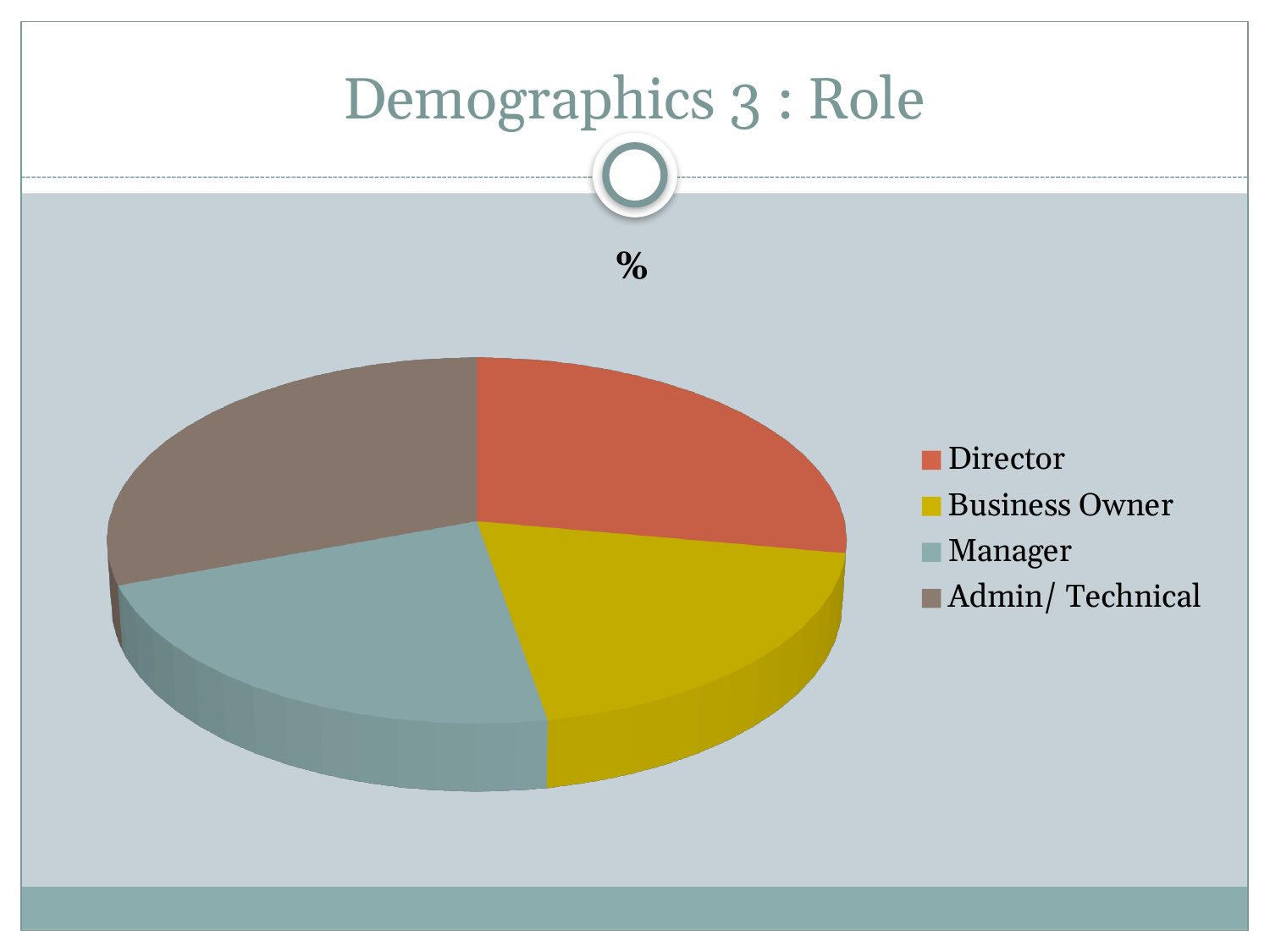

# Demographics 3 : Role

[unsupported chart]